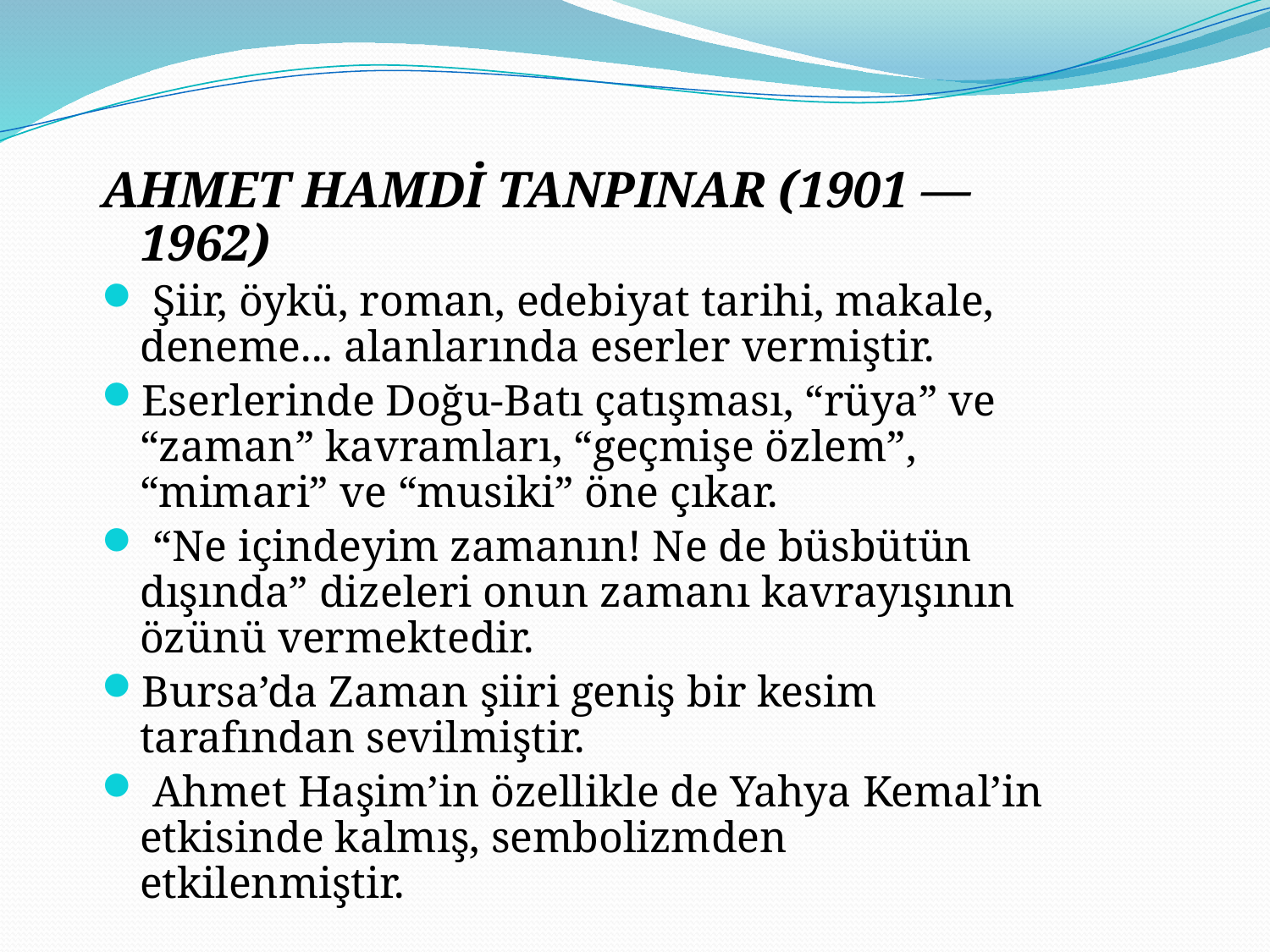

AHMET HAMDİ TANPINAR (1901 — 1962)
 Şiir, öykü, roman, edebiyat tarihi, makale, deneme... alanlarında eserler vermiştir.
Eserlerinde Doğu-Batı çatışması, “rüya” ve “zaman” kavramları, “geçmişe özlem”, “mimari” ve “musiki” öne çıkar.
 “Ne içindeyim zamanın! Ne de büsbütün dışında” dizeleri onun zamanı kavrayışının özünü vermektedir.
Bursa’da Zaman şiiri geniş bir kesim tarafından sevilmiştir.
 Ahmet Haşim’in özellikle de Yahya Kemal’in etkisinde kalmış, sembolizmden etkilenmiştir.